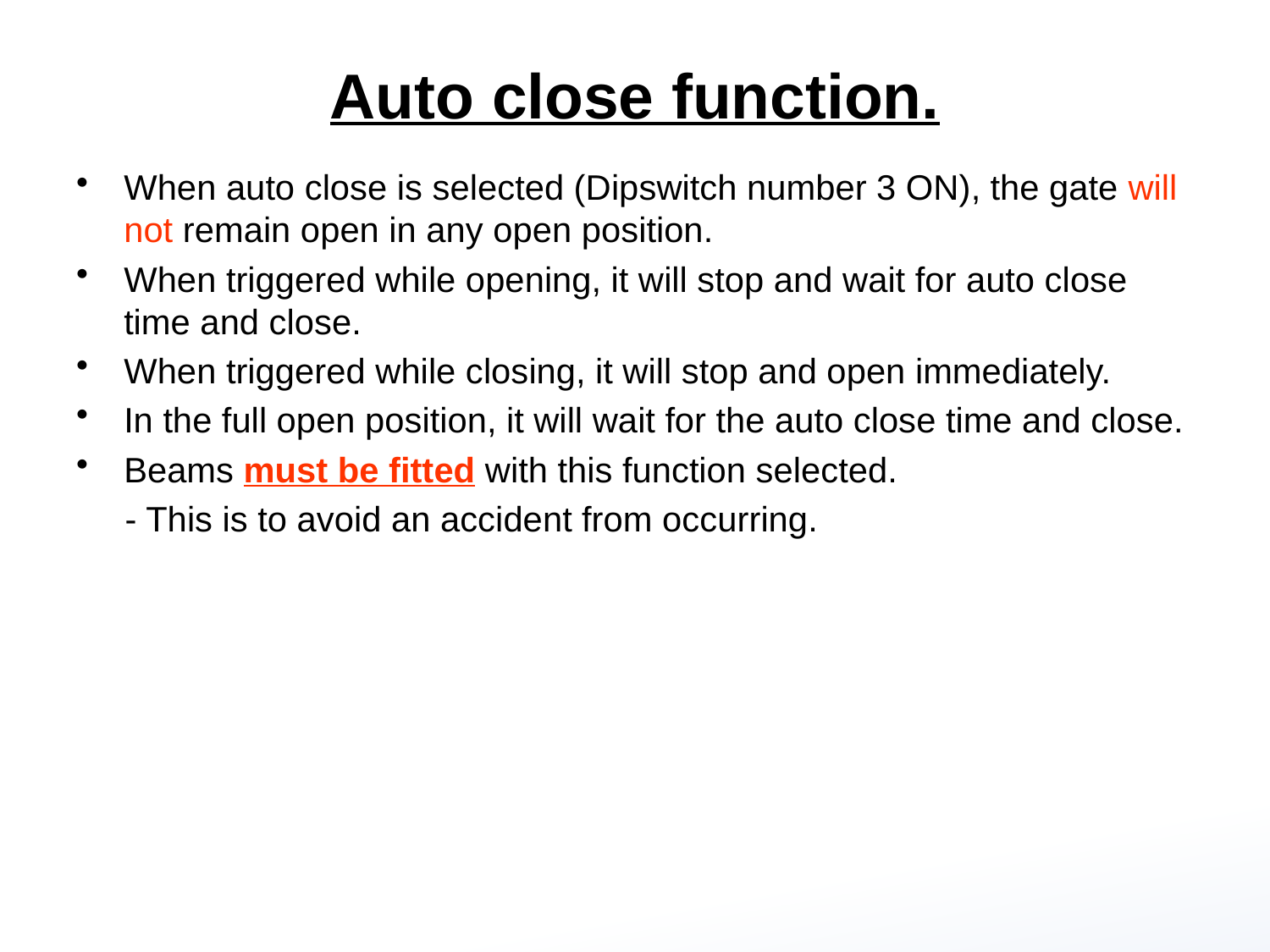

# Auto close function.
When auto close is selected (Dipswitch number 3 ON), the gate will not remain open in any open position.
When triggered while opening, it will stop and wait for auto close time and close.
When triggered while closing, it will stop and open immediately.
In the full open position, it will wait for the auto close time and close.
Beams must be fitted with this function selected.
     - This is to avoid an accident from occurring.